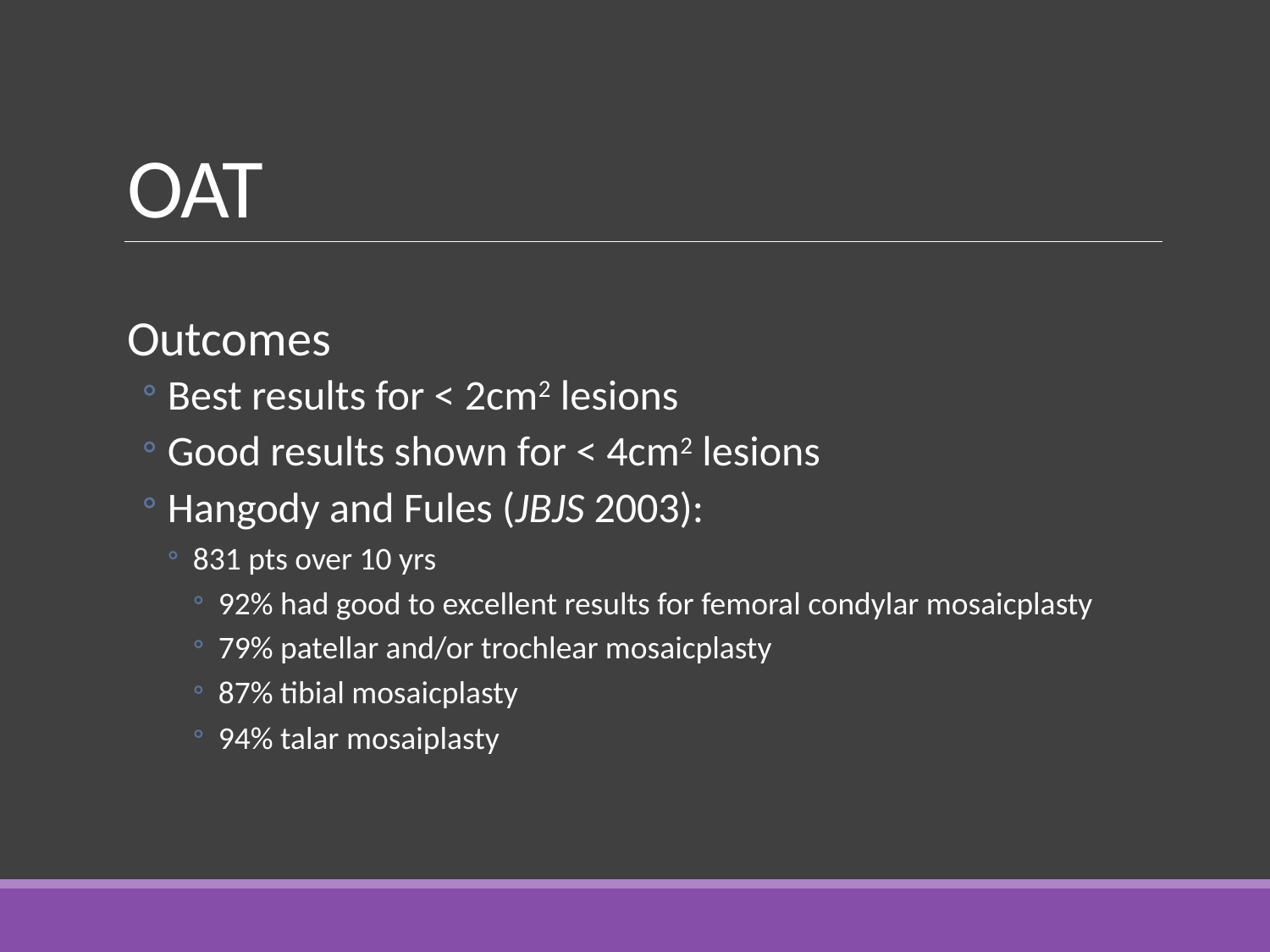

# OAT
Outcomes
Best results for < 2cm2 lesions
Good results shown for < 4cm2 lesions
Hangody and Fules (JBJS 2003):
831 pts over 10 yrs
92% had good to excellent results for femoral condylar mosaicplasty
79% patellar and/or trochlear mosaicplasty
87% tibial mosaicplasty
94% talar mosaiplasty